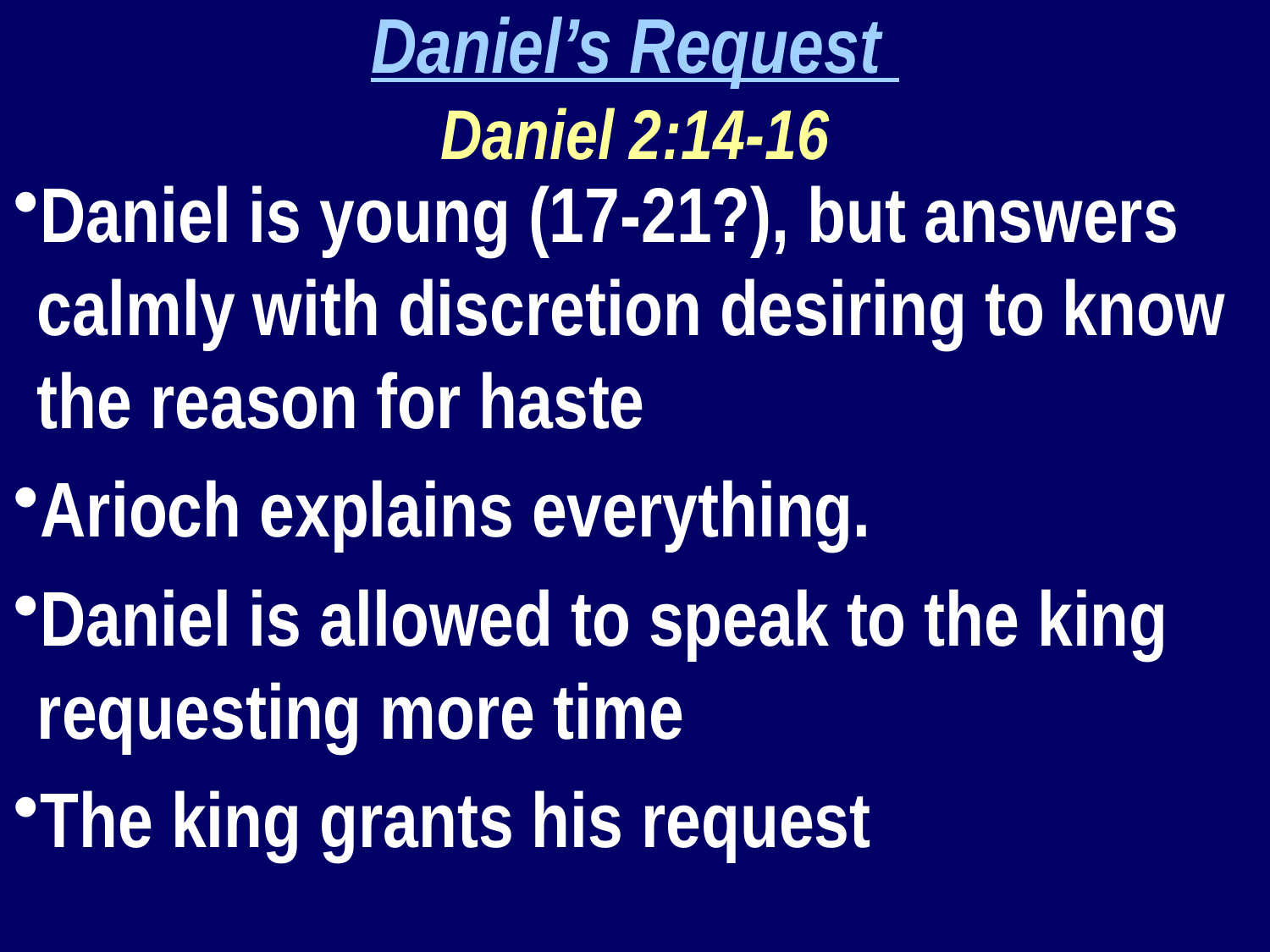

Daniel’s Request
Daniel 2:14-16
Daniel is young (17-21?), but answers calmly with discretion desiring to know the reason for haste
Arioch explains everything.
Daniel is allowed to speak to the king requesting more time
The king grants his request